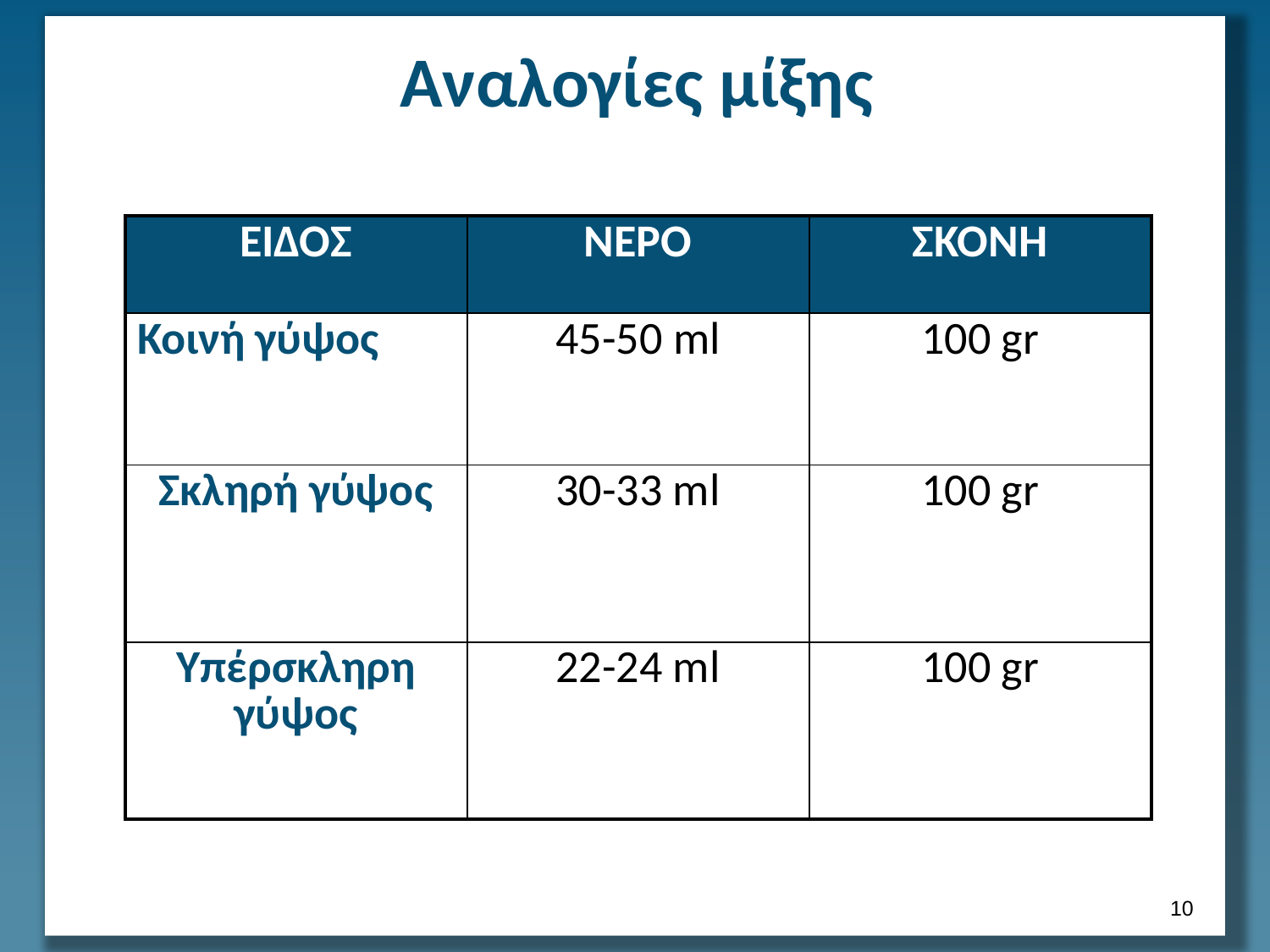

# Αναλογίες μίξης
| ΕΙΔΟΣ | ΝΕΡΟ | ΣΚΟΝΗ |
| --- | --- | --- |
| Κοινή γύψος | 45-50 ml | 100 gr |
| Σκληρή γύψος | 30-33 ml | 100 gr |
| Υπέρσκληρη γύψος | 22-24 ml | 100 gr |
10